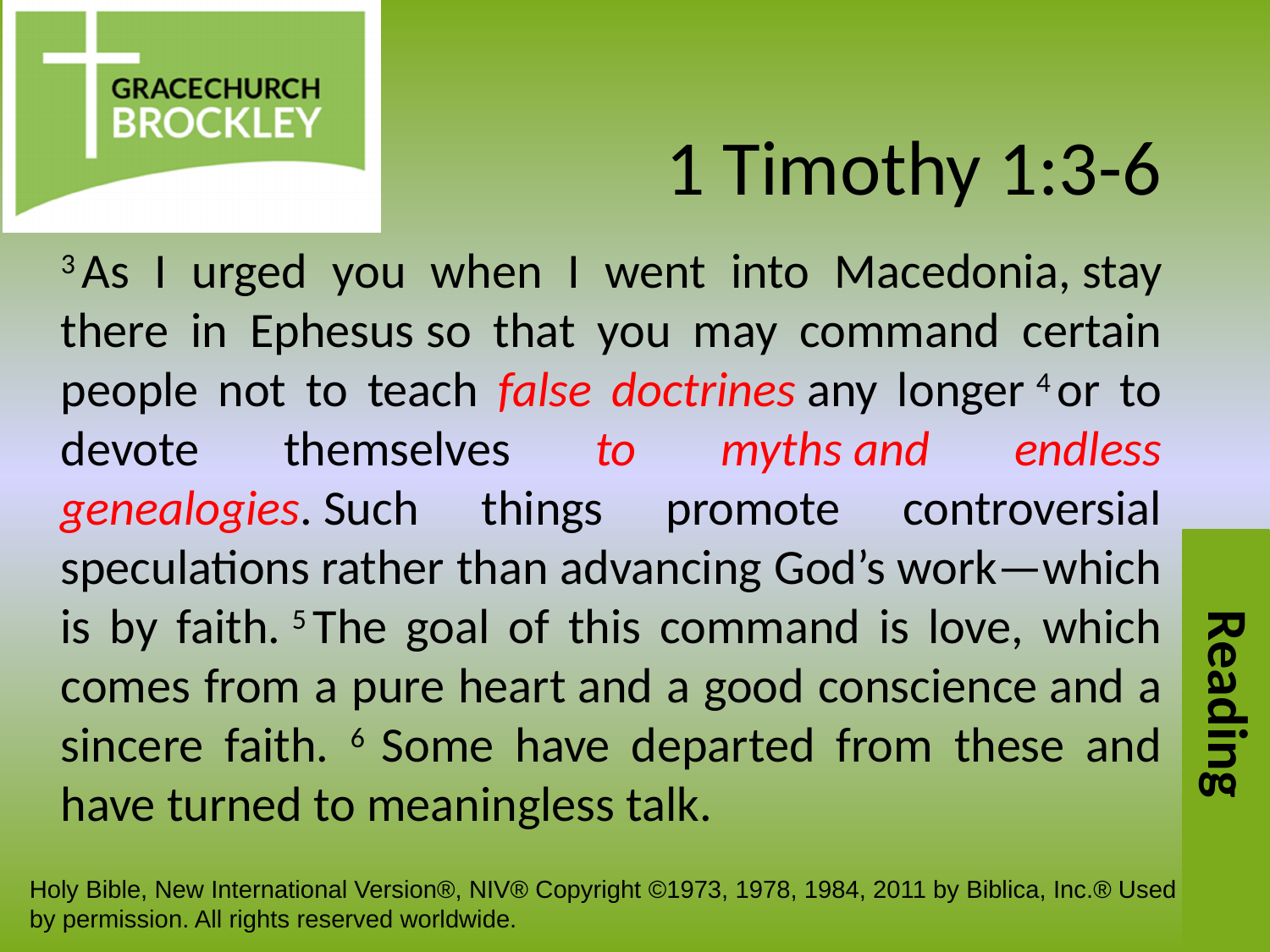

# 1 Timothy 1:3-6
3 As I urged you when I went into Macedonia, stay there in Ephesus so that you may command certain people not to teach false doctrines any longer 4 or to devote themselves to myths and endless genealogies. Such things promote controversial speculations rather than advancing God’s work—which is by faith. 5 The goal of this command is love, which comes from a pure heart and a good conscience and a sincere faith. 6 Some have departed from these and have turned to meaningless talk.
Reading
Holy Bible, New International Version®, NIV® Copyright ©1973, 1978, 1984, 2011 by Biblica, Inc.® Used by permission. All rights reserved worldwide.